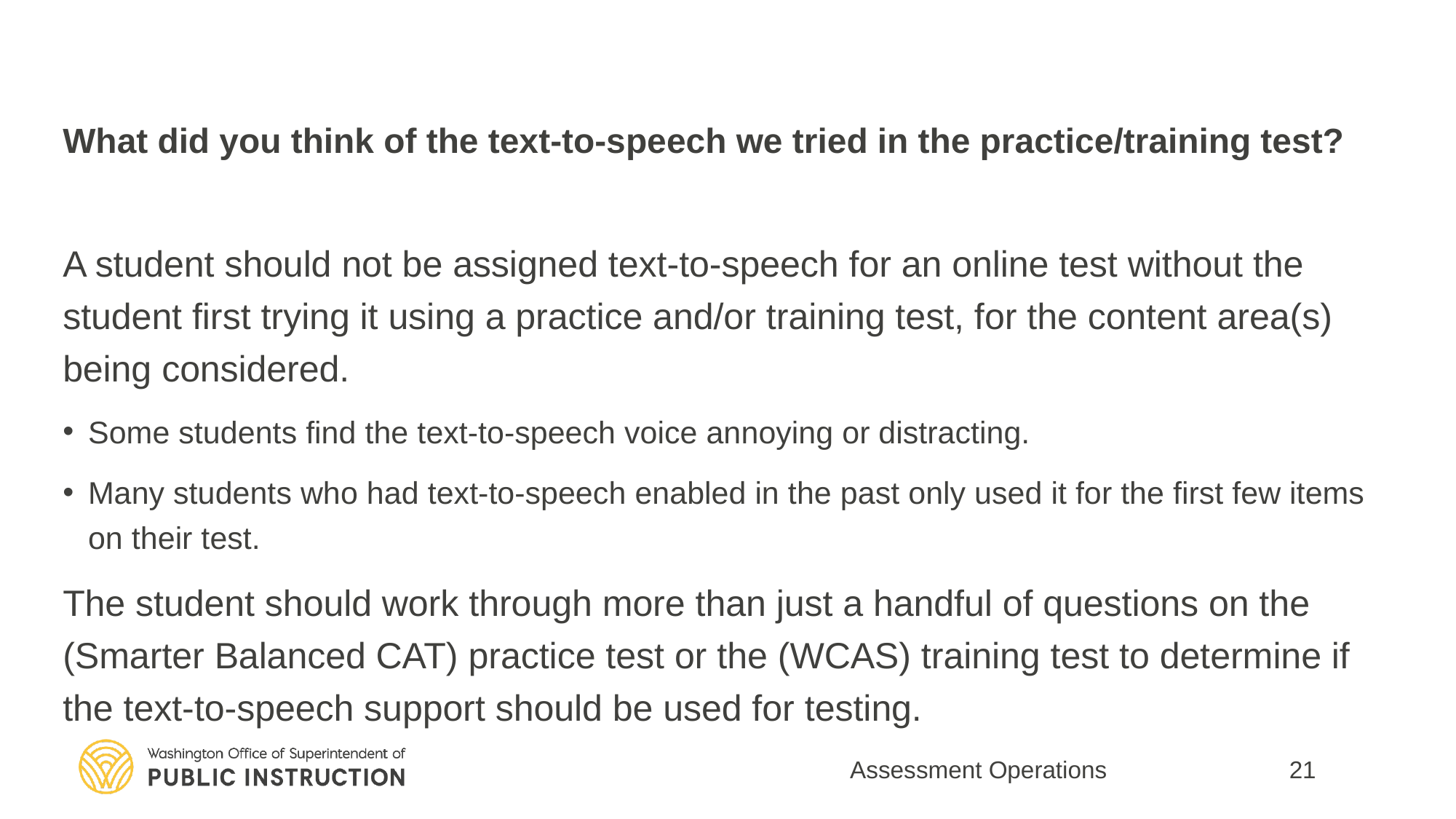

# What did you think of the text-to-speech we tried in the practice/training test?
A student should not be assigned text-to-speech for an online test without the student first trying it using a practice and/or training test, for the content area(s) being considered.
Some students find the text-to-speech voice annoying or distracting.
Many students who had text-to-speech enabled in the past only used it for the first few items on their test.
The student should work through more than just a handful of questions on the (Smarter Balanced CAT) practice test or the (WCAS) training test to determine if the text-to-speech support should be used for testing.
Assessment Operations
21